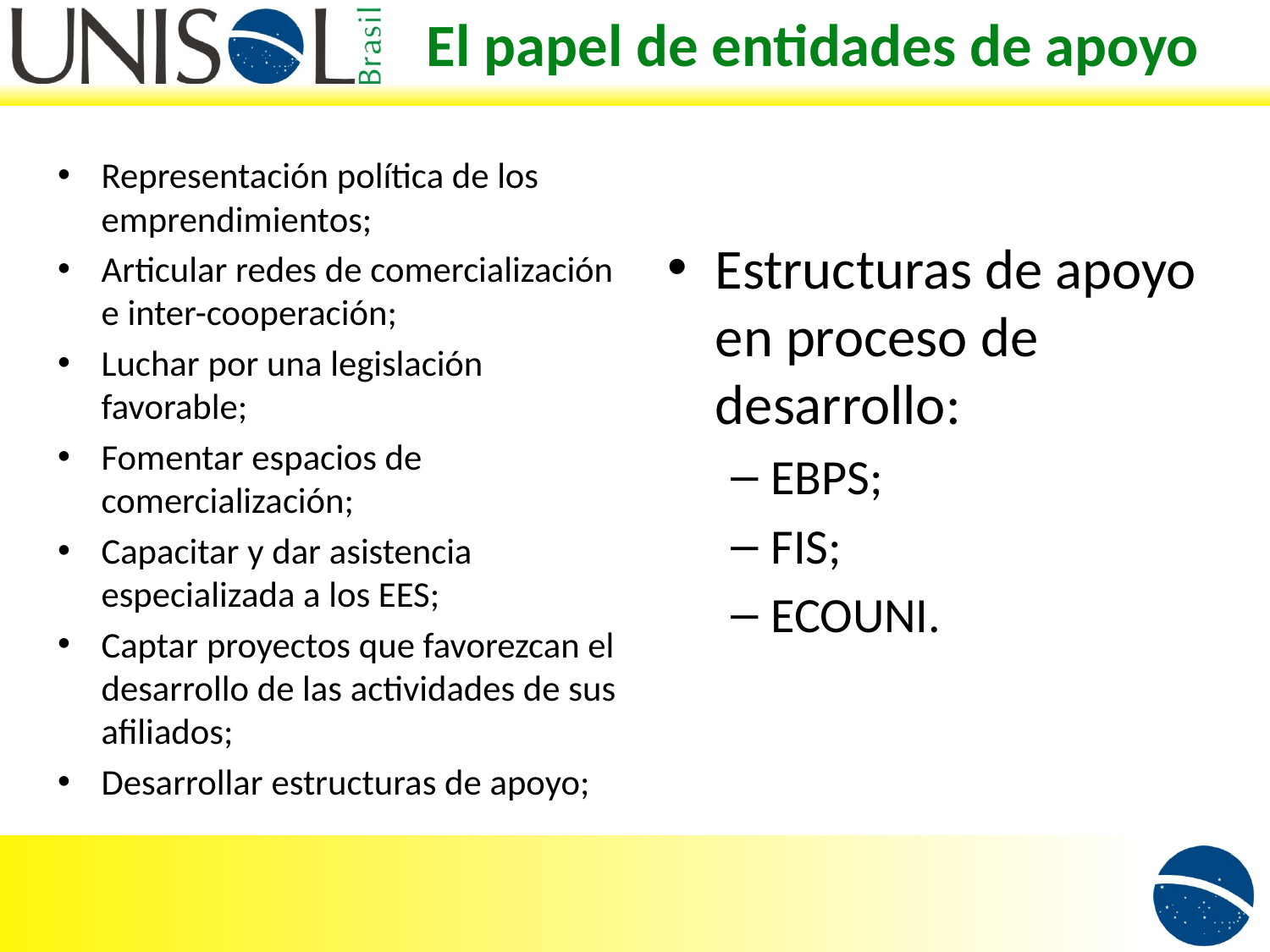

# El papel de entidades de apoyo
Representación política de los emprendimientos;
Articular redes de comercialización e inter-cooperación;
Luchar por una legislación favorable;
Fomentar espacios de comercialización;
Capacitar y dar asistencia especializada a los EES;
Captar proyectos que favorezcan el desarrollo de las actividades de sus afiliados;
Desarrollar estructuras de apoyo;

Estructuras de apoyo en proceso de desarrollo:
EBPS;
FIS;
ECOUNI.